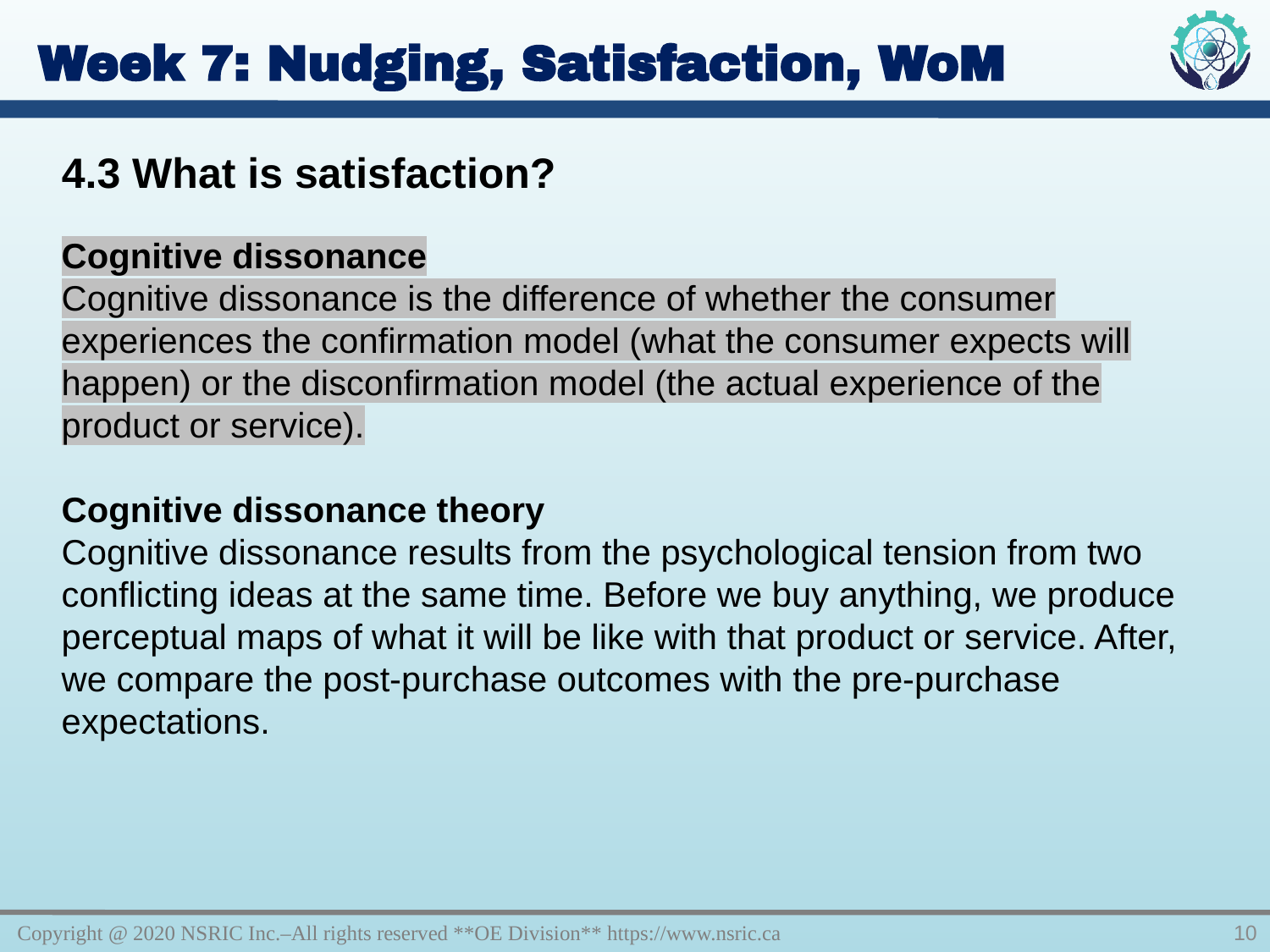

Week 7: Nudging, Satisfaction, WoM
4.3 What is satisfaction?
Cognitive dissonance
Cognitive dissonance is the difference of whether the consumer experiences the confirmation model (what the consumer expects will happen) or the disconfirmation model (the actual experience of the product or service).

Cognitive dissonance theory
Cognitive dissonance results from the psychological tension from two conflicting ideas at the same time. Before we buy anything, we produce perceptual maps of what it will be like with that product or service. After, we compare the post-purchase outcomes with the pre-purchase expectations.

Copyright @ 2020 NSRIC Inc.–All rights reserved **OE Division** https://www.nsric.ca
10